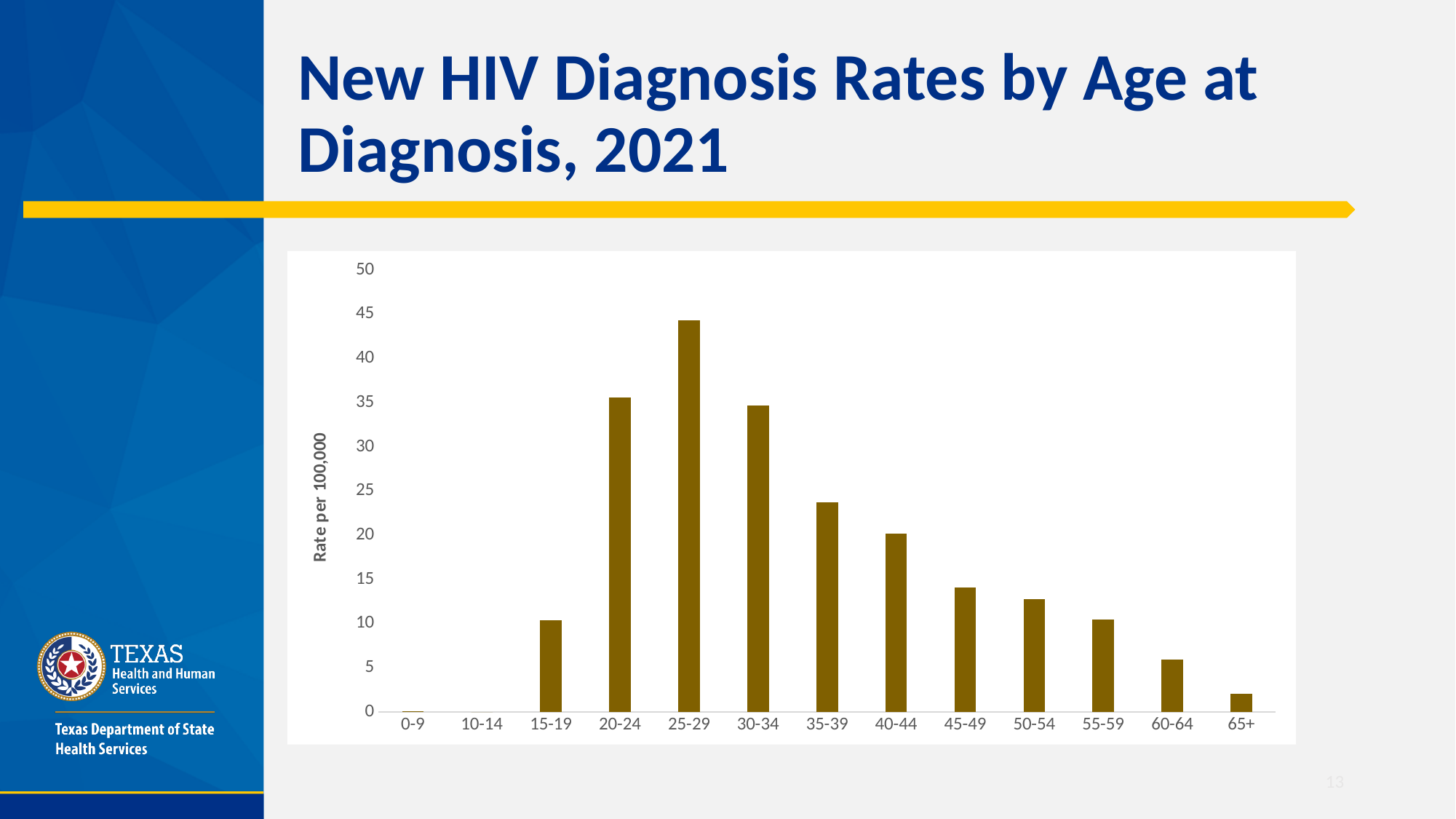

# New HIV Diagnosis Rates by Age at Diagnosis, 2021

### Chart

| Category |   |
|---|---|
| 0-9 | 0.1 |
| 10-14 | 0.0 |
| 15-19 | 10.4 |
| 20-24 | 35.6 |
| 25-29 | 44.3 |
| 30-34 | 34.7 |
| 35-39 | 23.7 |
| 40-44 | 20.2 |
| 45-49 | 14.1 |
| 50-54 | 12.8 |
| 55-59 | 10.5 |
| 60-64 | 5.9 |
| 65+ | 2.1 |
13